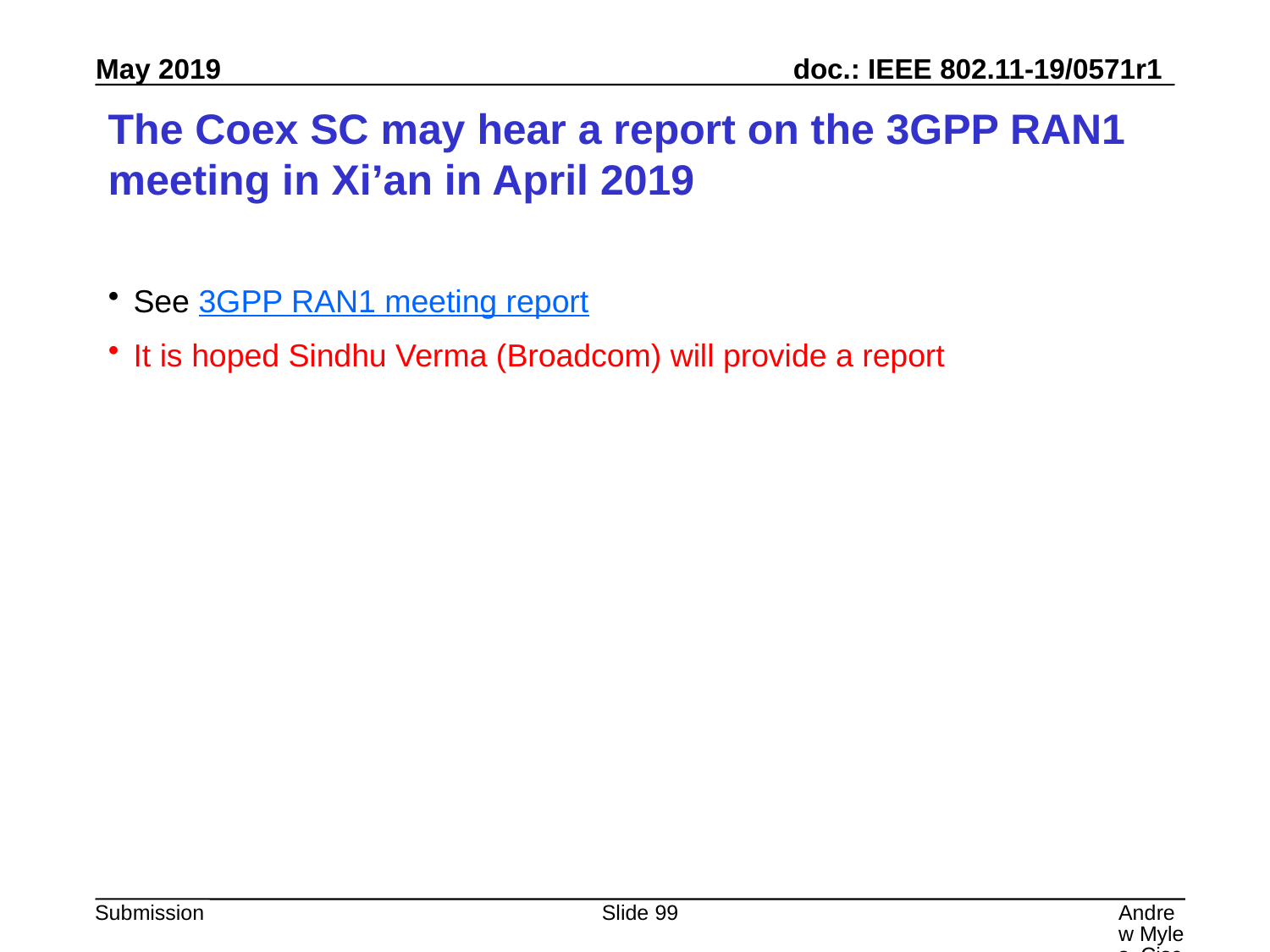

# The Coex SC may hear a report on the 3GPP RAN1 meeting in Xi’an in April 2019
See 3GPP RAN1 meeting report
It is hoped Sindhu Verma (Broadcom) will provide a report
Slide 99
Andrew Myles, Cisco